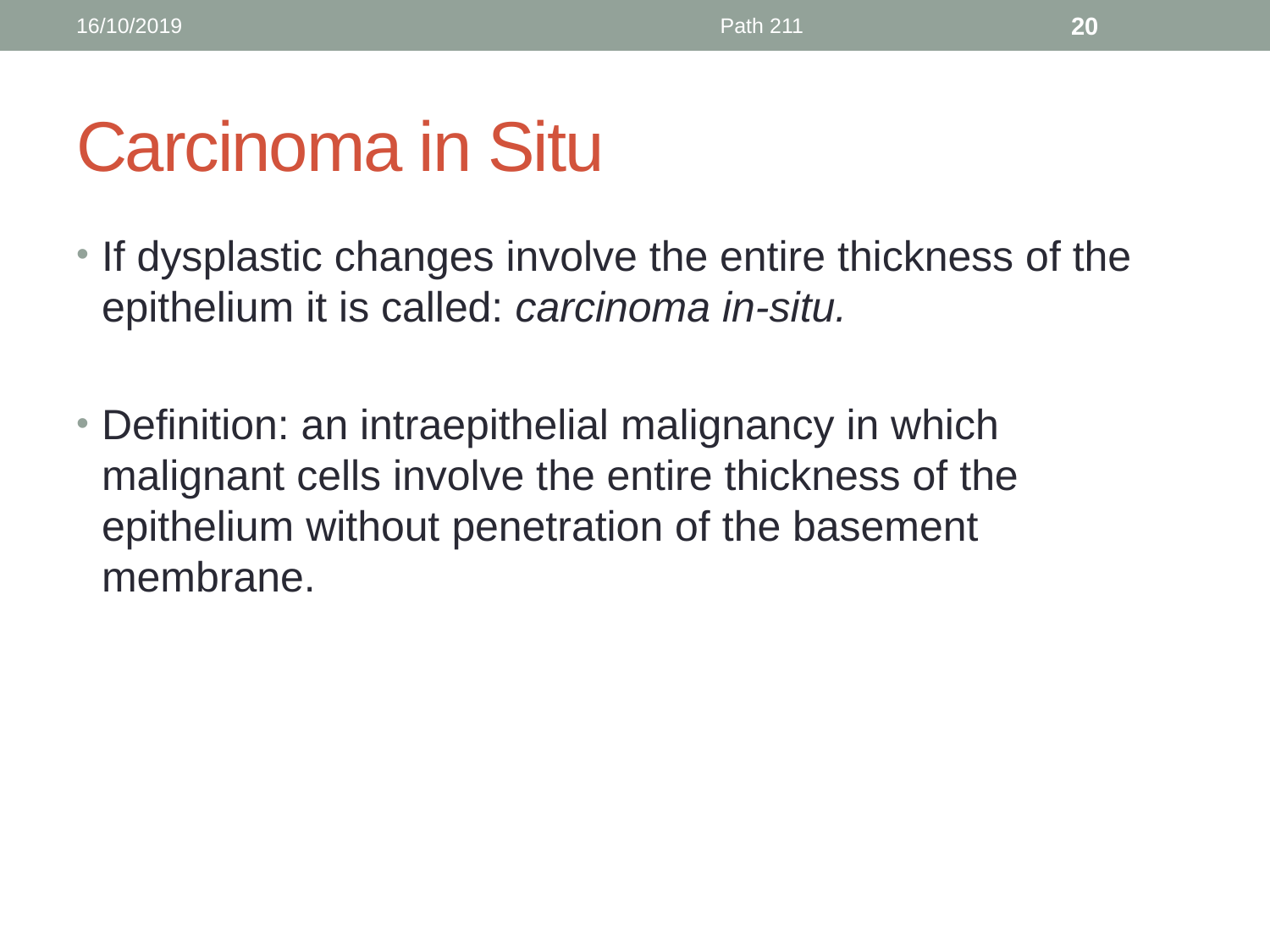

16/10/2019
Path 211
20
# Carcinoma in Situ
If dysplastic changes involve the entire thickness of the epithelium it is called: carcinoma in-situ.

Definition: an intraepithelial malignancy in which malignant cells involve the entire thickness of the epithelium without penetration of the basement membrane.